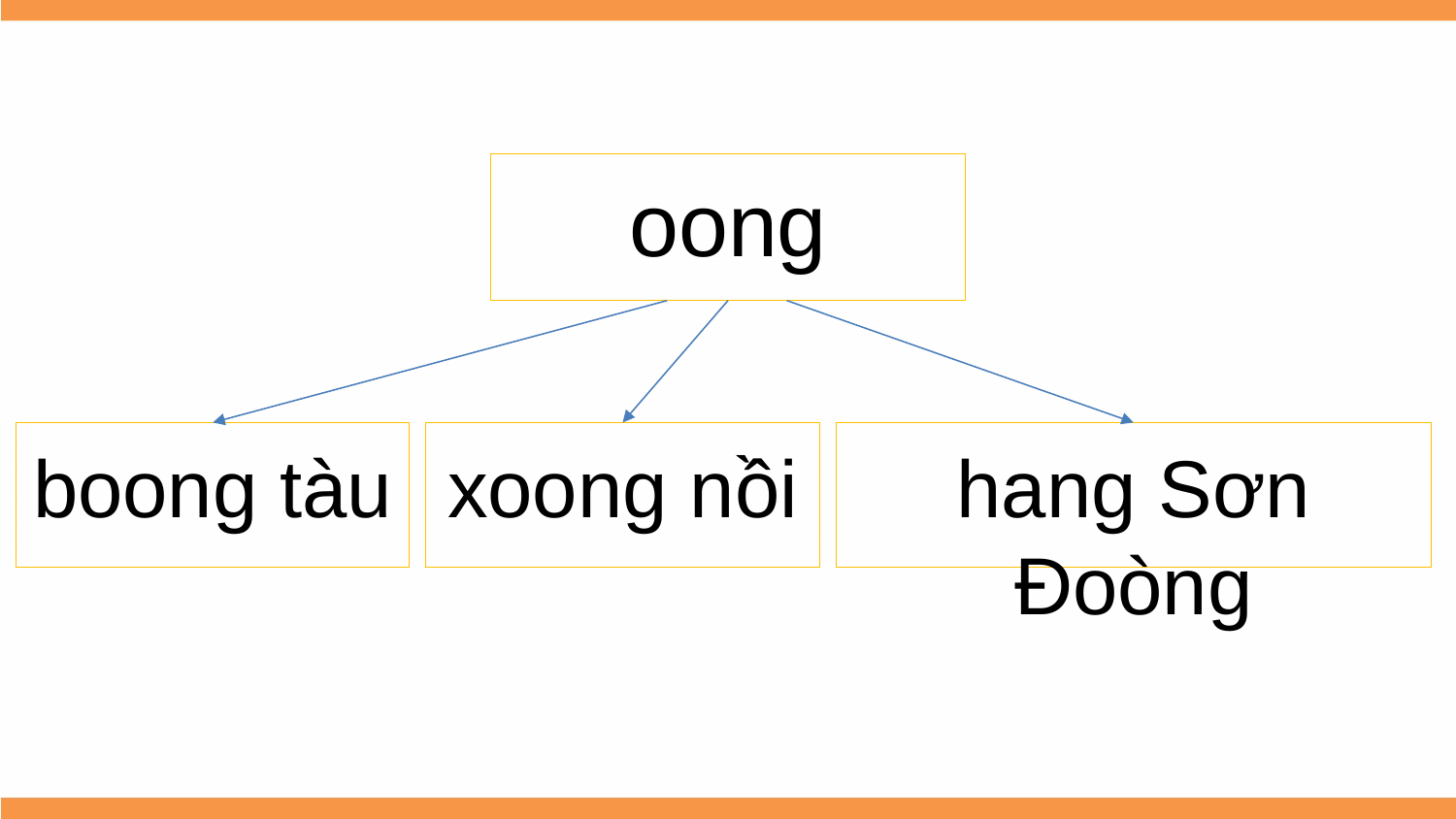

oong
boong tàu
xoong nồi
hang Sơn Đoòng